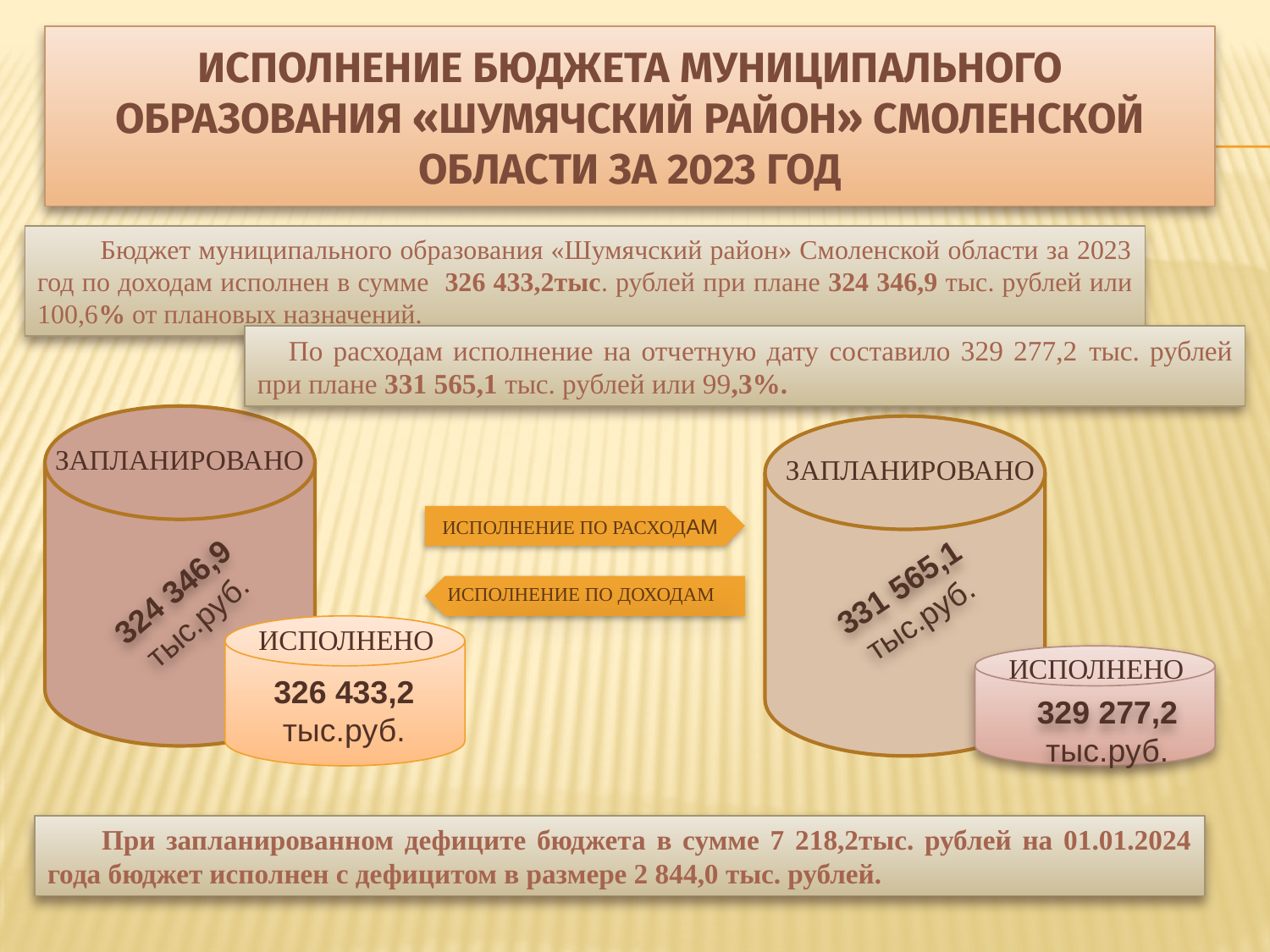

# ИСПОЛНЕНИЕ БЮДЖЕТА МУНИЦИПАЛЬНОГО ОБРАЗОВАНИЯ «ШУМЯЧСКИЙ РАЙОН» СМОЛЕНСКОЙ ОБЛАСТИ ЗА 2023 год
        Бюджет муниципального образования «Шумячский район» Смоленской области за 2023 год по доходам исполнен в сумме  326 433,2тыс. рублей при плане 324 346,9 тыс. рублей или 100,6% от плановых назначений.
   По расходам исполнение на отчетную дату составило 329 277,2 тыс. рублей при плане 331 565,1 тыс. рублей или 99,3%.

ЗАПЛАНИРОВАНО
ЗАПЛАНИРОВАНО
ИСПОЛНЕНИЕ ПО РАСХОДАМ
331 565,1
тыс.руб.
324 346,9 тыс.руб.

ИСПОЛНЕНИЕ ПО ДОХОДАМ

ИСПОЛНЕНО
ИСПОЛНЕНО

326 433,2
тыс.руб.
329 277,2
тыс.руб.
     При запланированном дефиците бюджета в сумме 7 218,2тыс. рублей на 01.01.2024 года бюджет исполнен с дефицитом в размере 2 844,0 тыс. рублей.